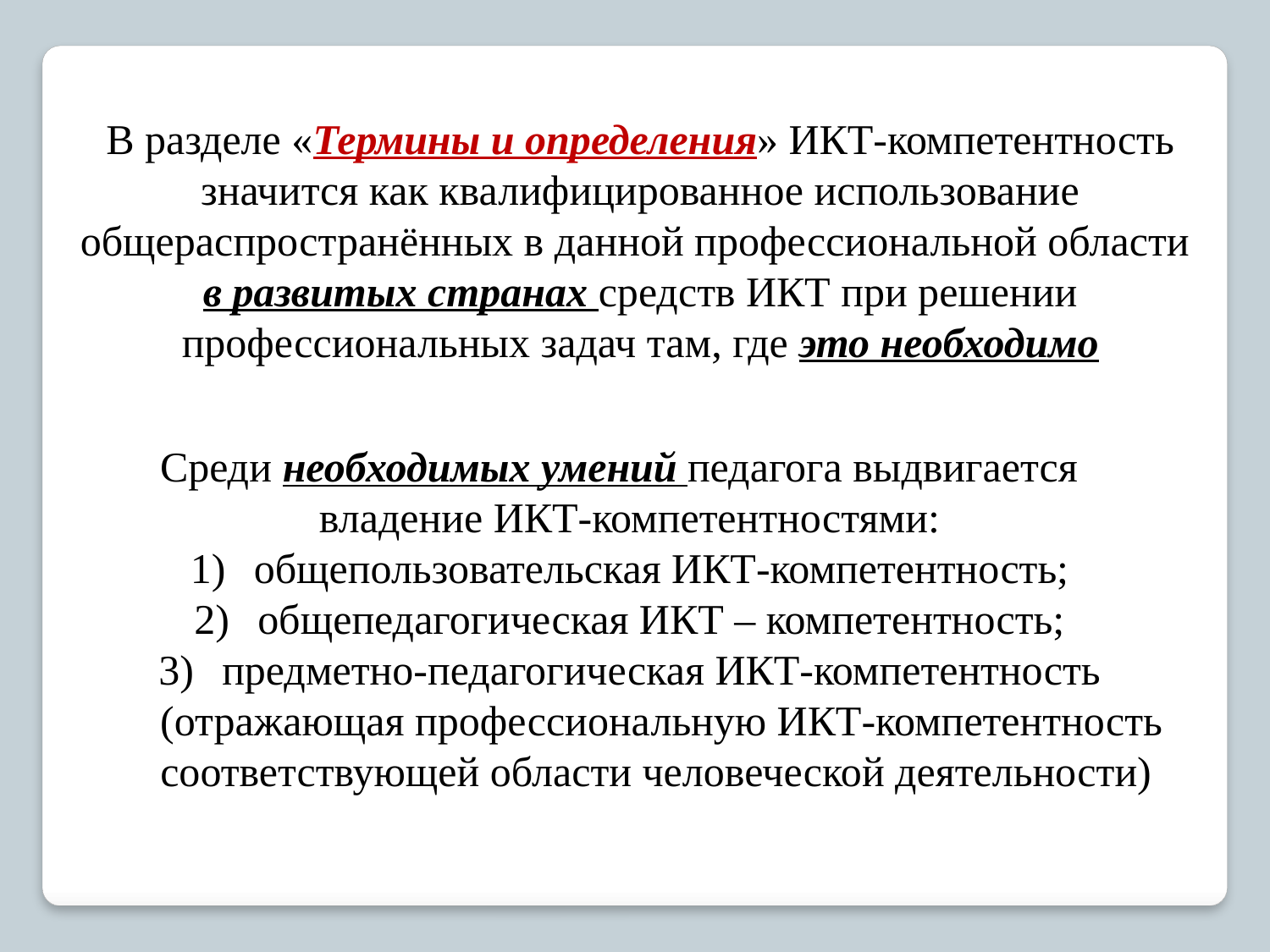

В разделе «Термины и определения» ИКТ-компетентность значится как квалифицированное использование общераспространённых в данной профессиональной области
в развитых странах средств ИКТ при решении профессиональных задач там, где это необходимо
Среди необходимых умений педагога выдвигается
владение ИКТ-компетентностями:
общепользовательская ИКТ-компетентность;
общепедагогическая ИКТ – компетентность;
предметно-педагогическая ИКТ-компетентность (отражающая профессиональную ИКТ-компетентность соответствующей области человеческой деятельности)